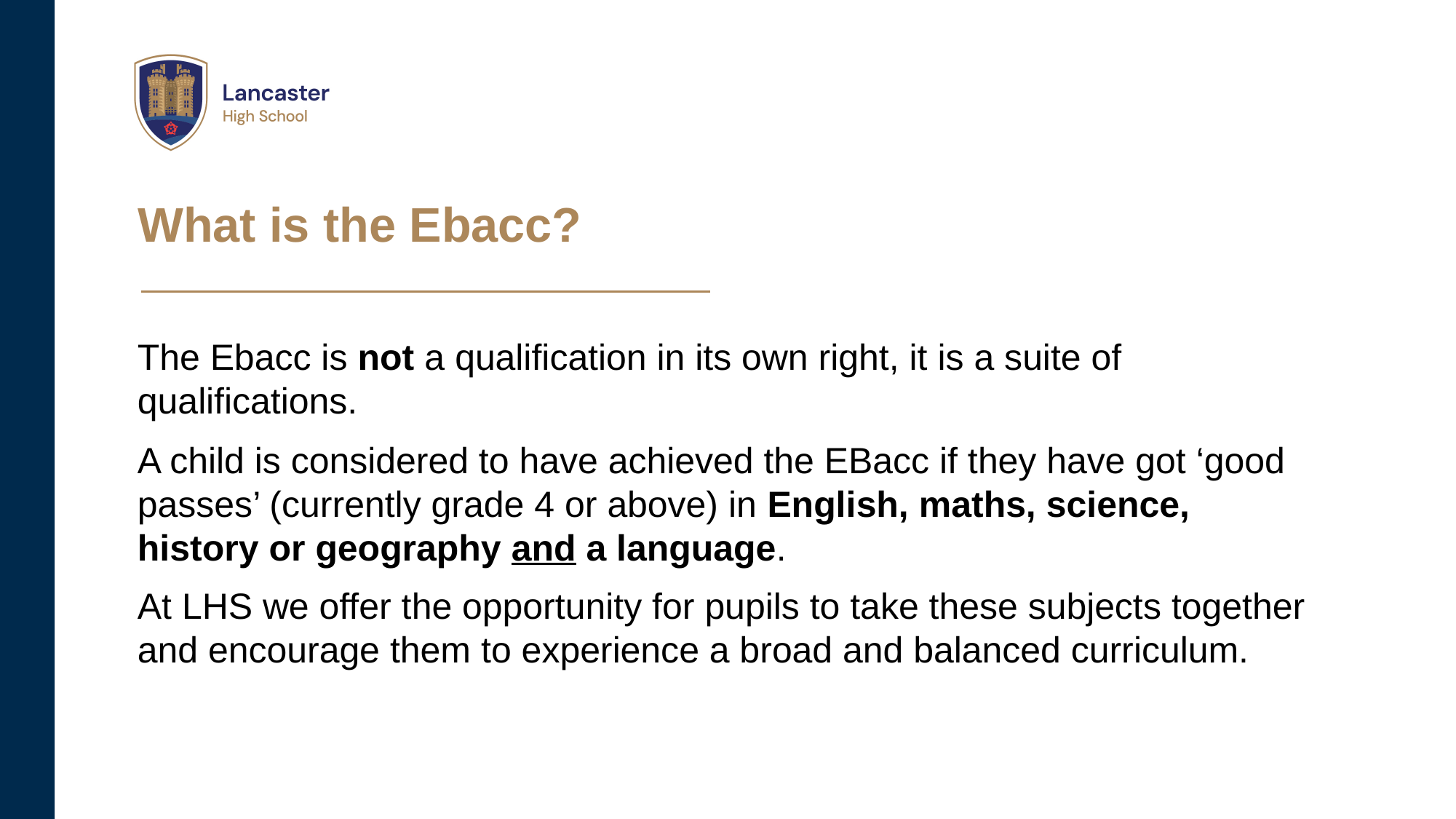

# What is the Ebacc?
The Ebacc is not a qualification in its own right, it is a suite of qualifications.
A child is considered to have achieved the EBacc if they have got ‘good passes’ (currently grade 4 or above) in English, maths, science, history or geography and a language.
At LHS we offer the opportunity for pupils to take these subjects together and encourage them to experience a broad and balanced curriculum.